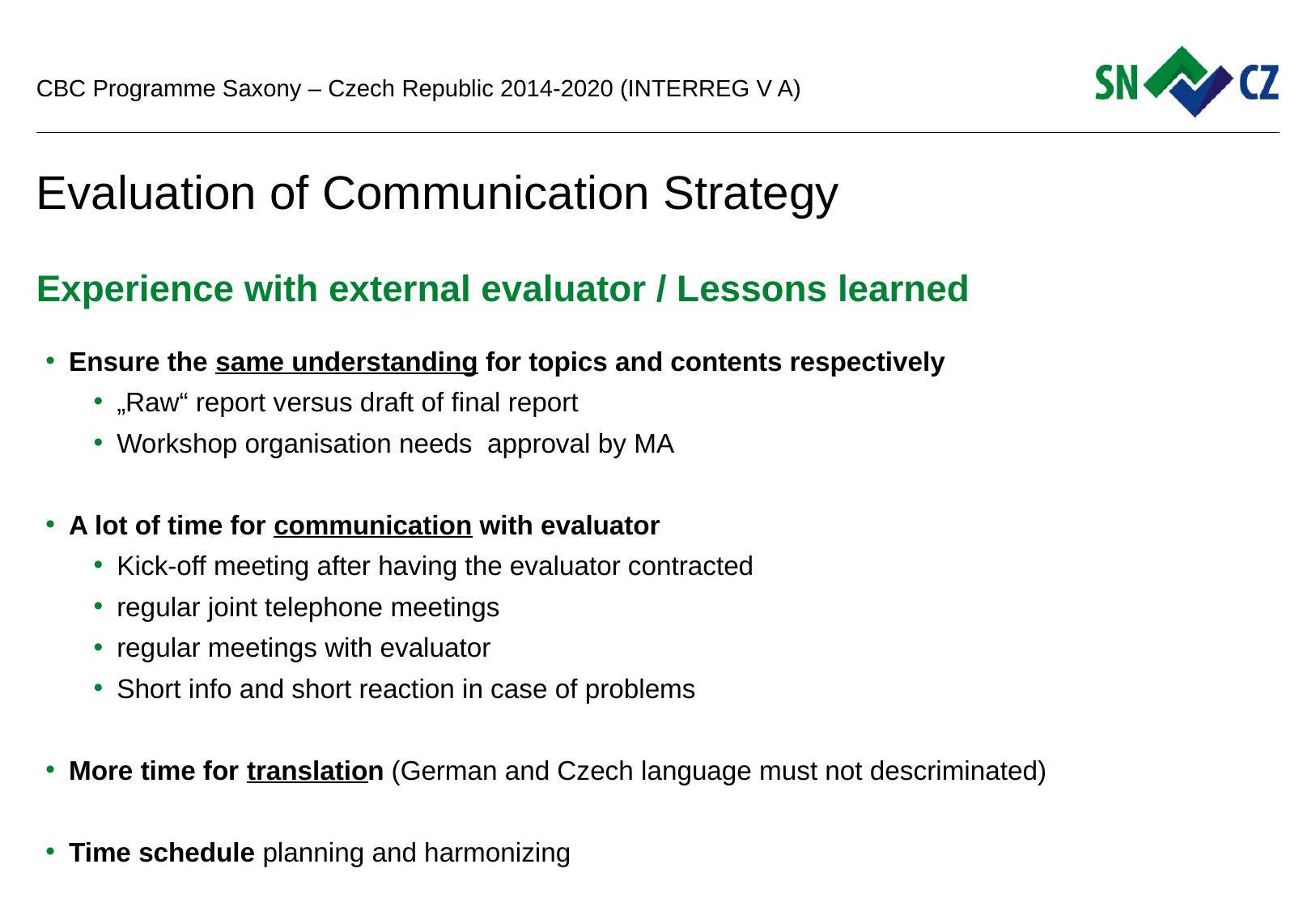

CBC Programme Saxony – Czech Republic 2014-2020 (INTERREG V A)
# Evaluation of Communication Strategy
Experience with external evaluator / Lessons learned
Ensure the same understanding for topics and contents respectively
„Raw“ report versus draft of final report
Workshop organisation needs  approval by MA

A lot of time for communication with evaluator
Kick-off meeting after having the evaluator contracted
regular joint telephone meetings
regular meetings with evaluator
Short info and short reaction in case of problems

More time for translation (German and Czech language must not descriminated)

Time schedule planning and harmonizing